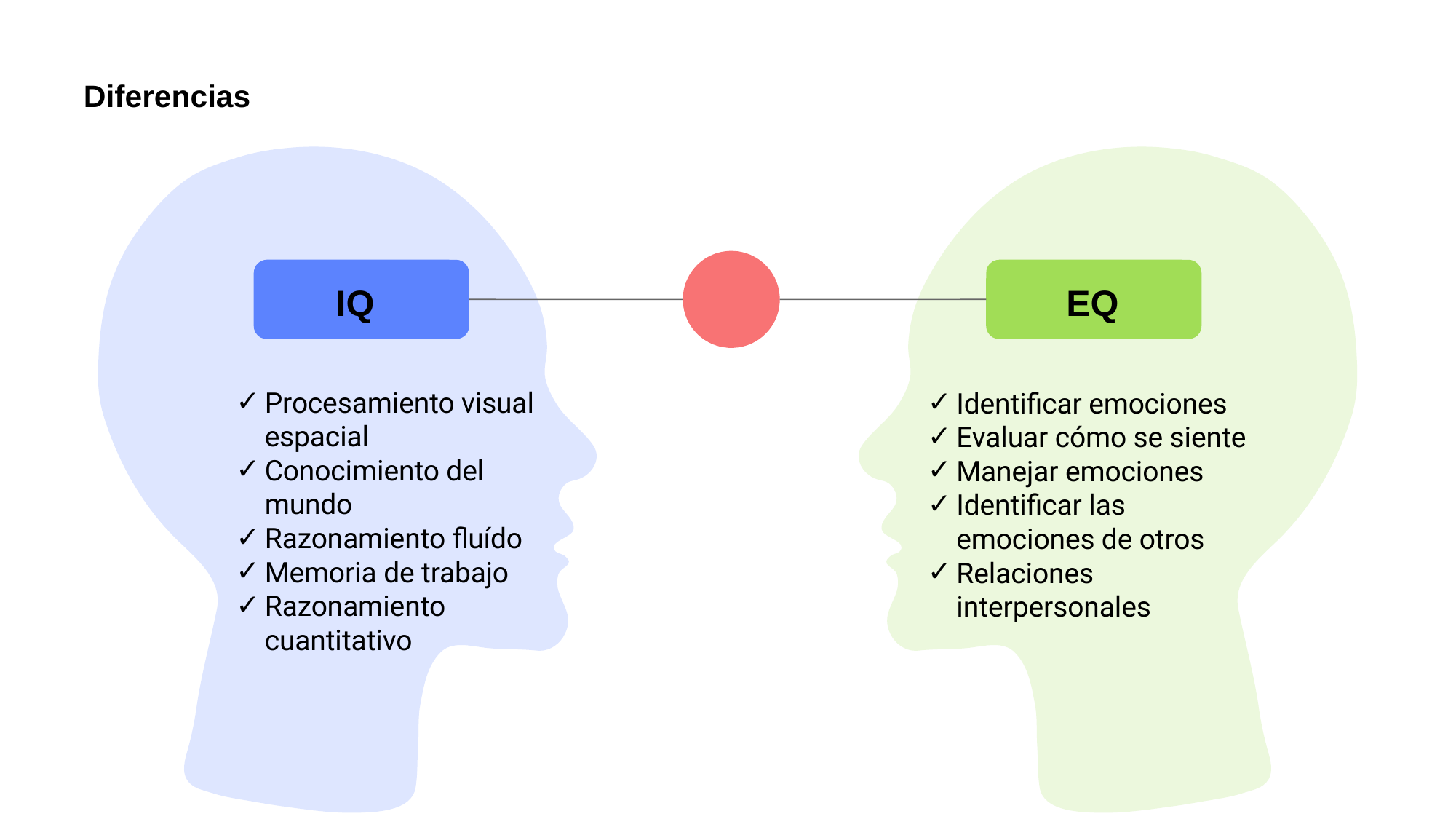

# Diferencias

IQ
Procesamiento visual espacial
Conocimiento del mundo
Razonamiento fluído
Memoria de trabajo
Razonamiento cuantitativo

EQ
Identificar emociones
Evaluar cómo se siente
Manejar emociones
Identificar las emociones de otros
Relaciones interpersonales